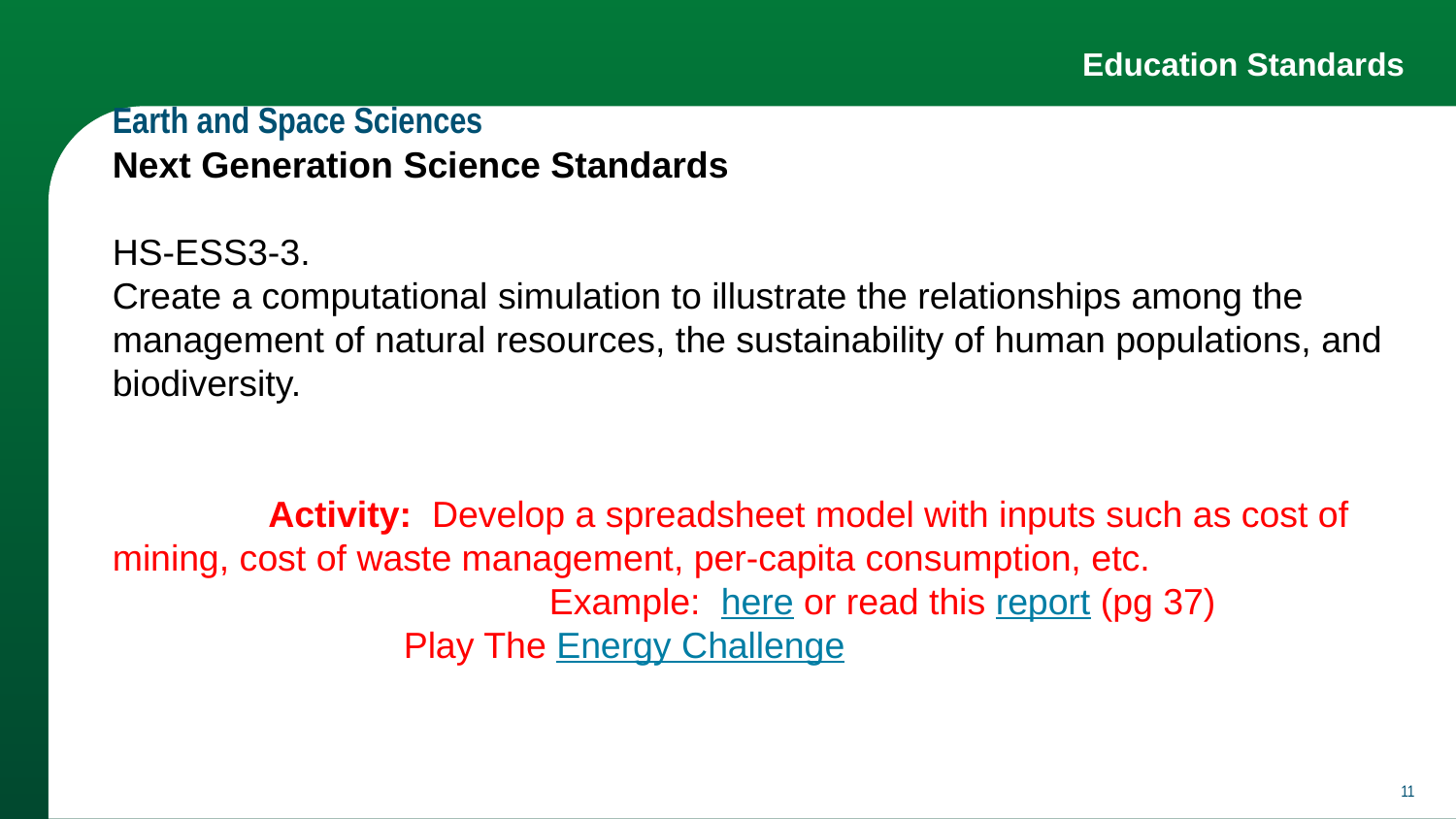

# Education Standards
Earth and Space Sciences
Next Generation Science Standards
HS-ESS3-3.
Create a computational simulation to illustrate the relationships among the management of natural resources, the sustainability of human populations, and biodiversity.
	 Activity:  Develop a spreadsheet model with inputs such as cost of mining, cost of waste management, per-capita consumption, etc.
			Example:  here or read this report (pg 37)
		Play The Energy Challenge

11